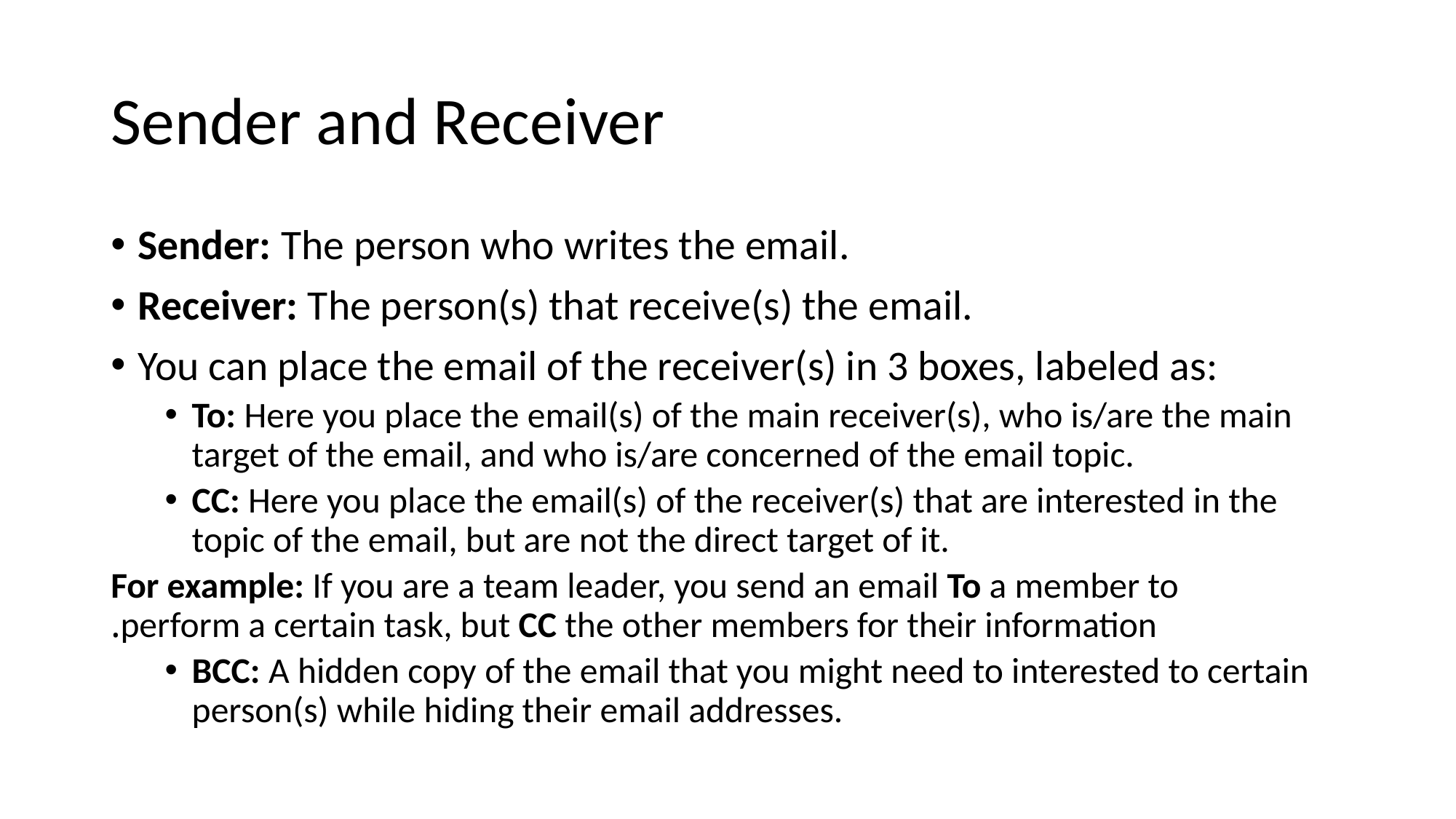

# Sender and Receiver
Sender: The person who writes the email.
Receiver: The person(s) that receive(s) the email.
You can place the email of the receiver(s) in 3 boxes, labeled as:
To: Here you place the email(s) of the main receiver(s), who is/are the main target of the email, and who is/are concerned of the email topic.
CC: Here you place the email(s) of the receiver(s) that are interested in the topic of the email, but are not the direct target of it.
For example: If you are a team leader, you send an email To a member to perform a certain task, but CC the other members for their information.
BCC: A hidden copy of the email that you might need to interested to certain person(s) while hiding their email addresses.